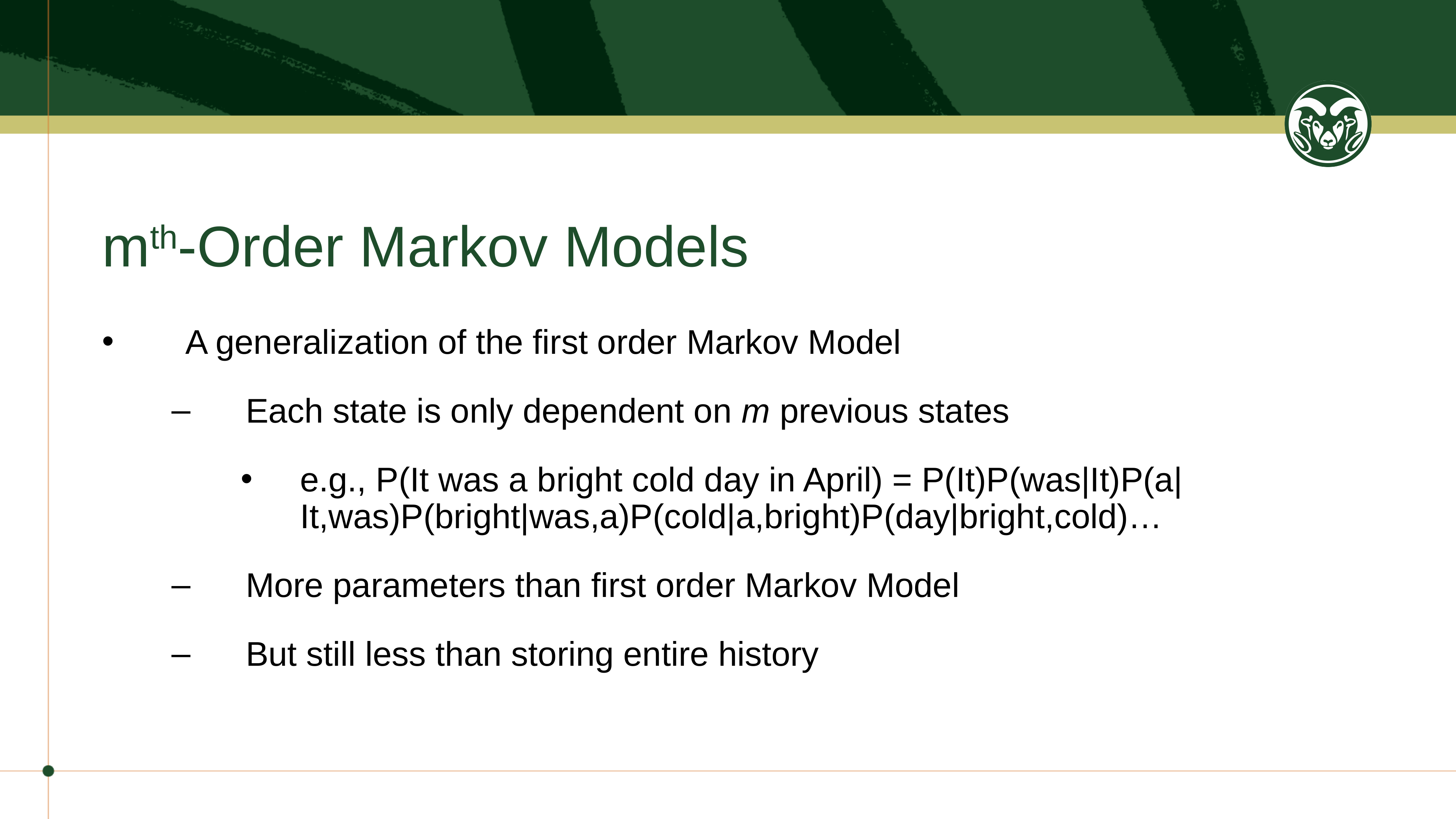

# mth-Order Markov Models
A generalization of the first order Markov Model
Each state is only dependent on m previous states
e.g., P(It was a bright cold day in April) = P(It)P(was|It)P(a|It,was)P(bright|was,a)P(cold|a,bright)P(day|bright,cold)…
More parameters than first order Markov Model
But still less than storing entire history